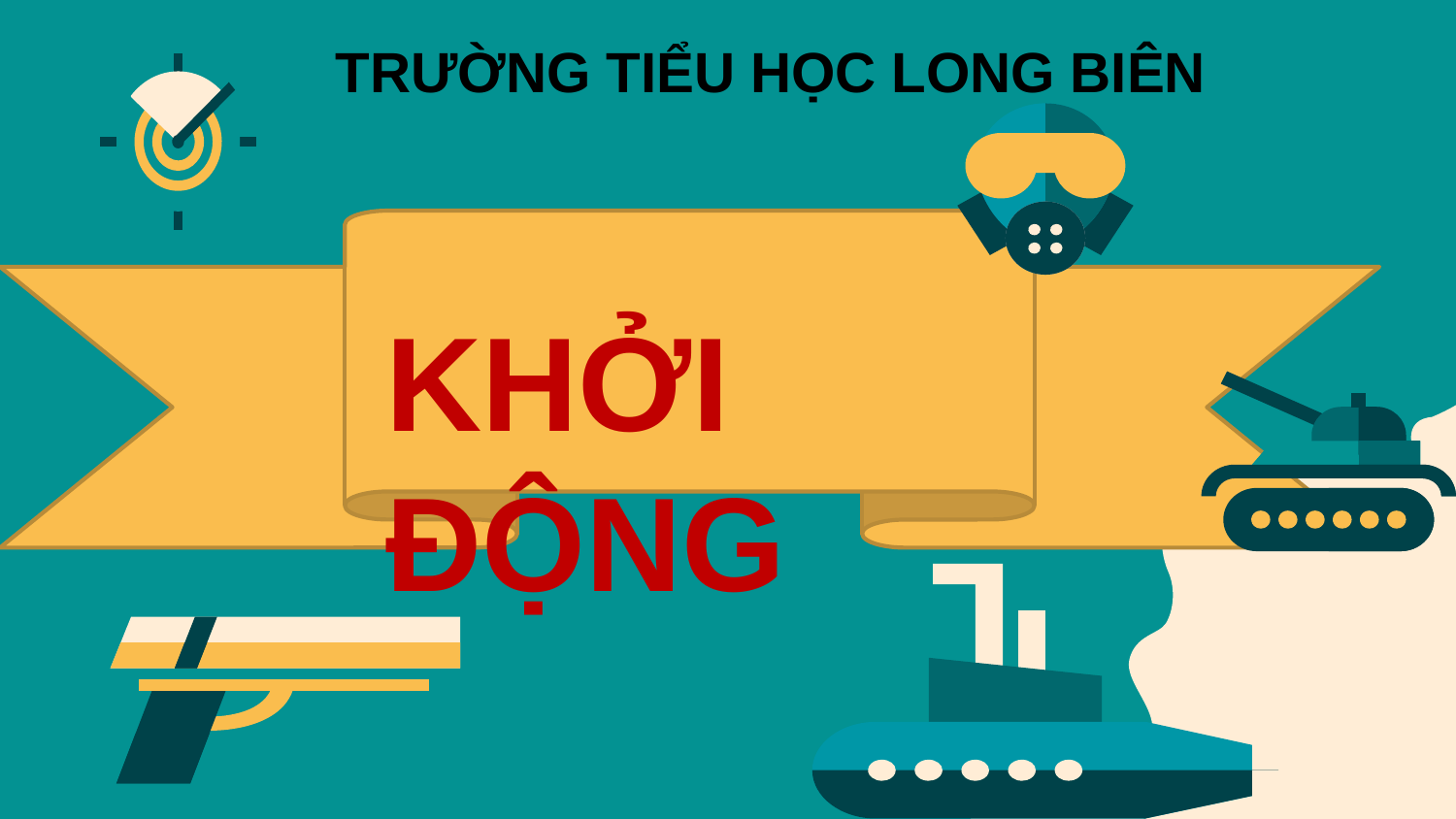

TRƯỜNG TIỂU HỌC LONG BIÊN

KHỞI ĐỘNG